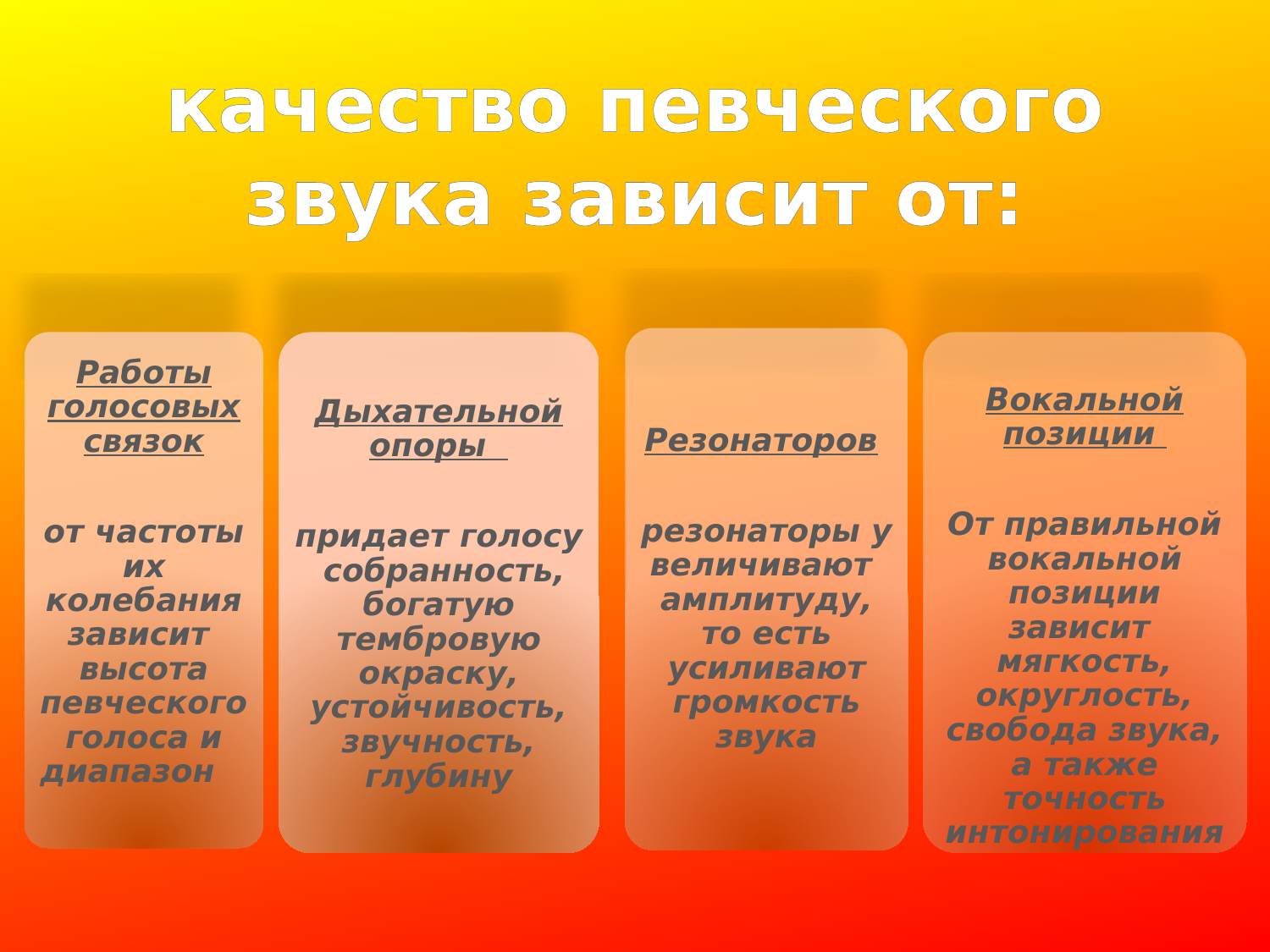

# качество певческого звука зависит от:

Дыхательной опоры

придает голосу  собранность, богатую тембровую окраску, устойчивость, звучность, глубину

Работы голосовых связок

от частоты их колебания зависит  высота певческого голоса и диапазон
Резонаторов

резонаторы увеличивают  амплитуду, то есть усиливают громкость звука

Вокальной позиции

От правильной вокальной позиции зависит  мягкость, округлость, свобода звука, а также точность интонирования